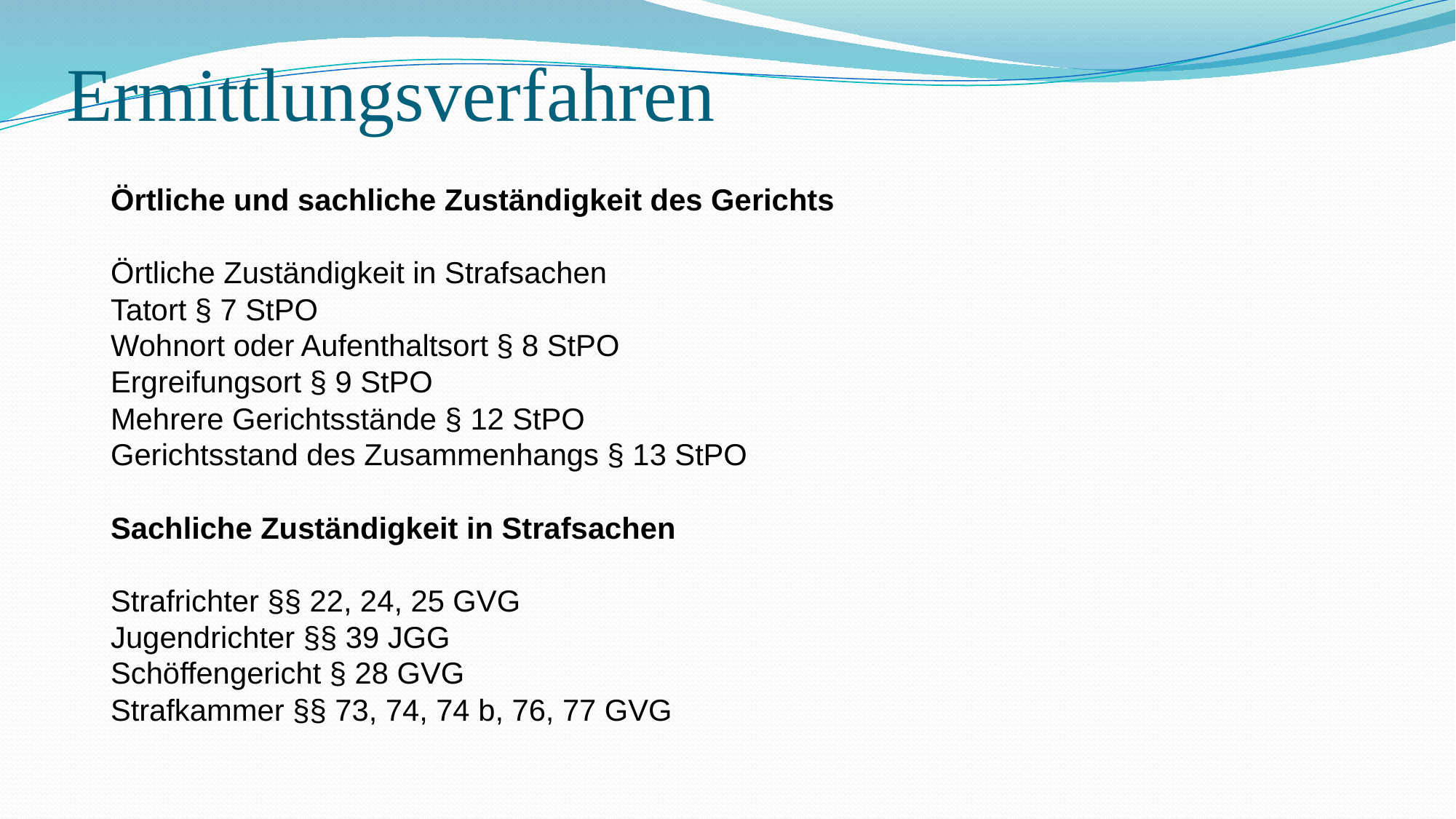

# Ermittlungsverfahren
Örtliche und sachliche Zuständigkeit des Gerichts

Örtliche Zuständigkeit in Strafsachen
Tatort § 7 StPO
Wohnort oder Aufenthaltsort § 8 StPO
Ergreifungsort § 9 StPO
Mehrere Gerichtsstände § 12 StPO
Gerichtsstand des Zusammenhangs § 13 StPO

Sachliche Zuständigkeit in Strafsachen

Strafrichter §§ 22, 24, 25 GVG
Jugendrichter §§ 39 JGG
Schöffengericht § 28 GVG
Strafkammer §§ 73, 74, 74 b, 76, 77 GVG